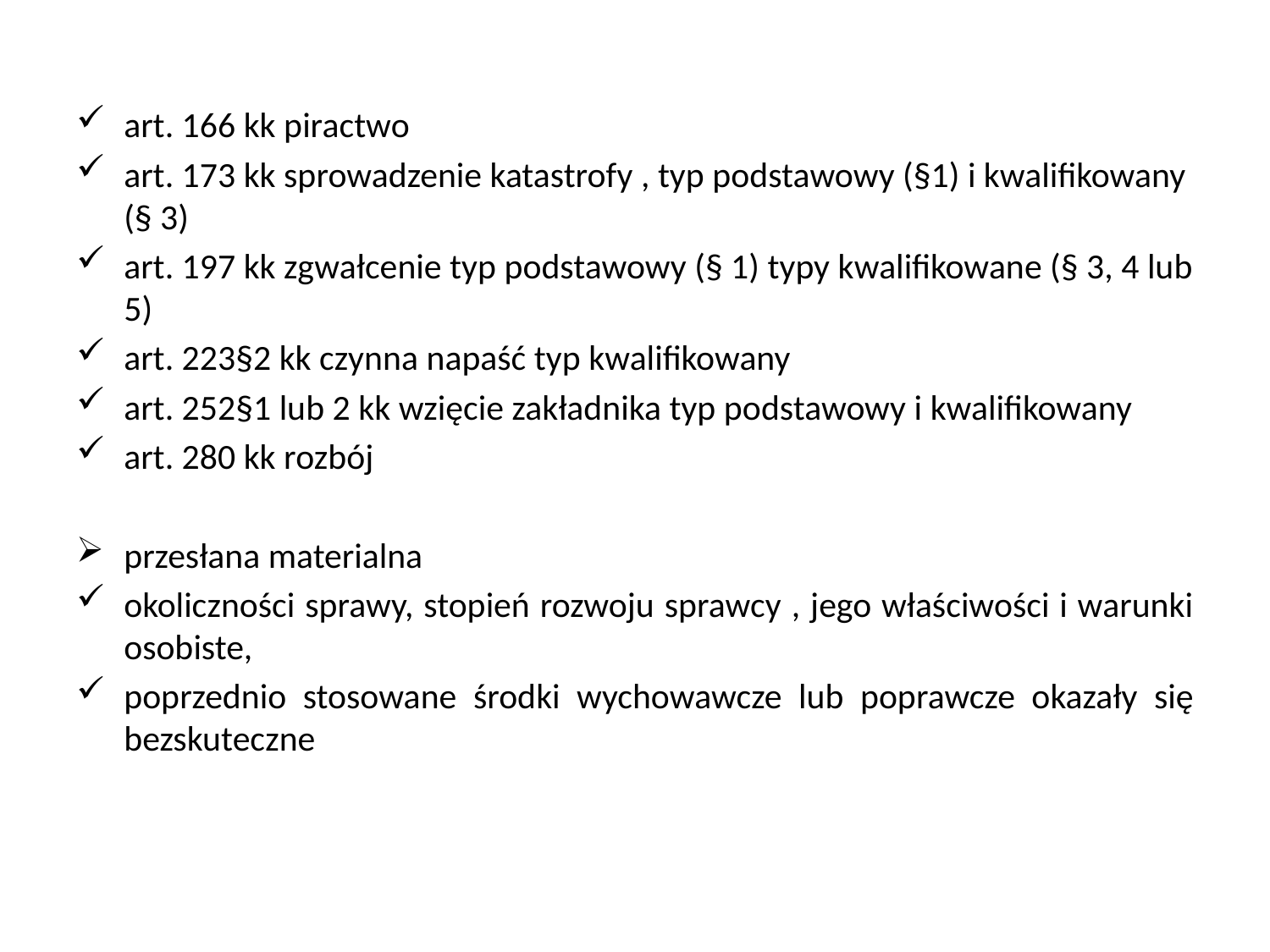

#
art. 166 kk piractwo
art. 173 kk sprowadzenie katastrofy , typ podstawowy (§1) i kwalifikowany (§ 3)
art. 197 kk zgwałcenie typ podstawowy (§ 1) typy kwalifikowane (§ 3, 4 lub 5)
art. 223§2 kk czynna napaść typ kwalifikowany
art. 252§1 lub 2 kk wzięcie zakładnika typ podstawowy i kwalifikowany
art. 280 kk rozbój

przesłana materialna
okoliczności sprawy, stopień rozwoju sprawcy , jego właściwości i warunki osobiste,
poprzednio stosowane środki wychowawcze lub poprawcze okazały się bezskuteczne